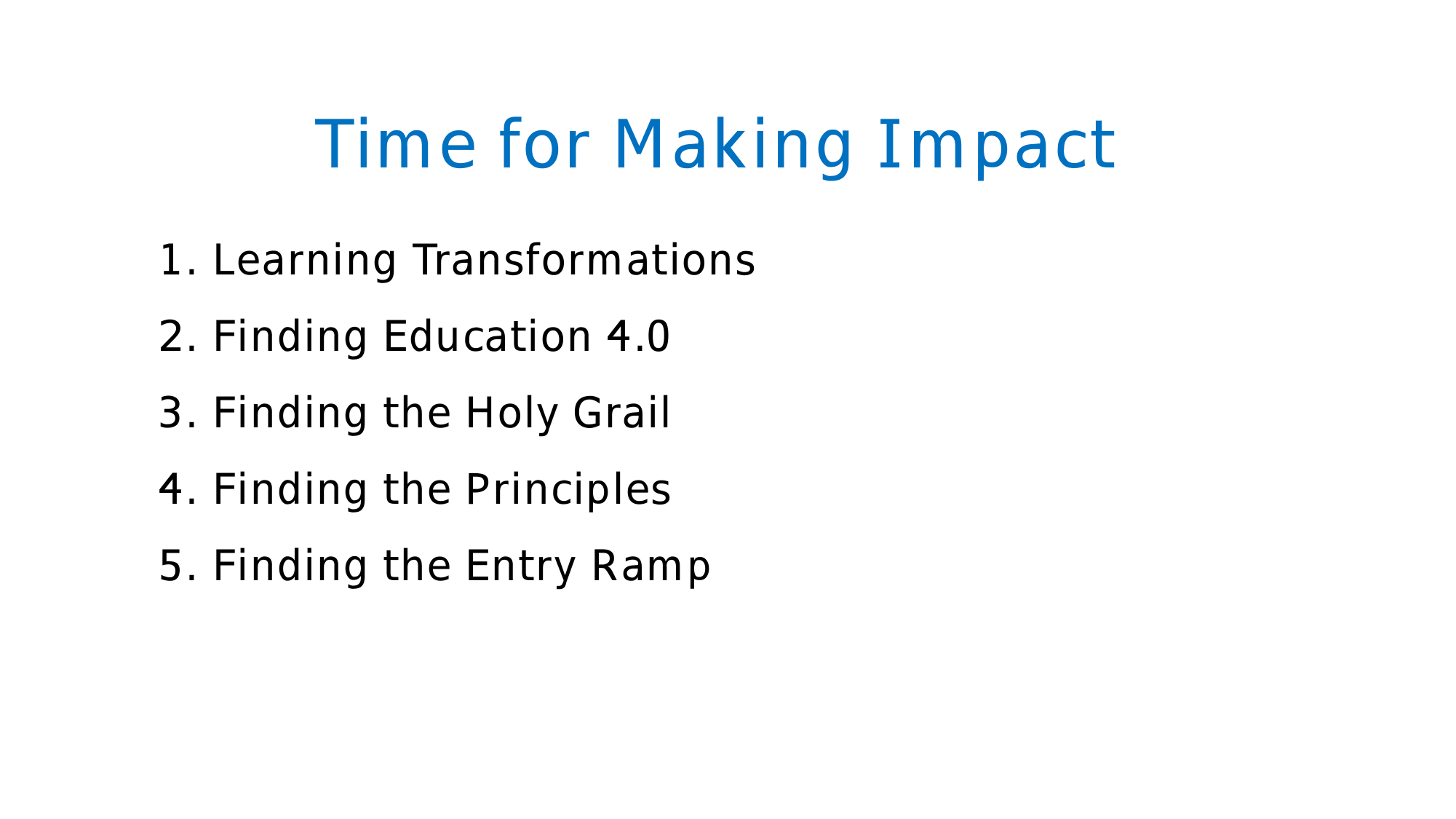

# Time for Making Impact
Learning Transformations
Finding Education 4.0
Finding the Holy Grail
Finding the Principles
Finding the Entry Ramp